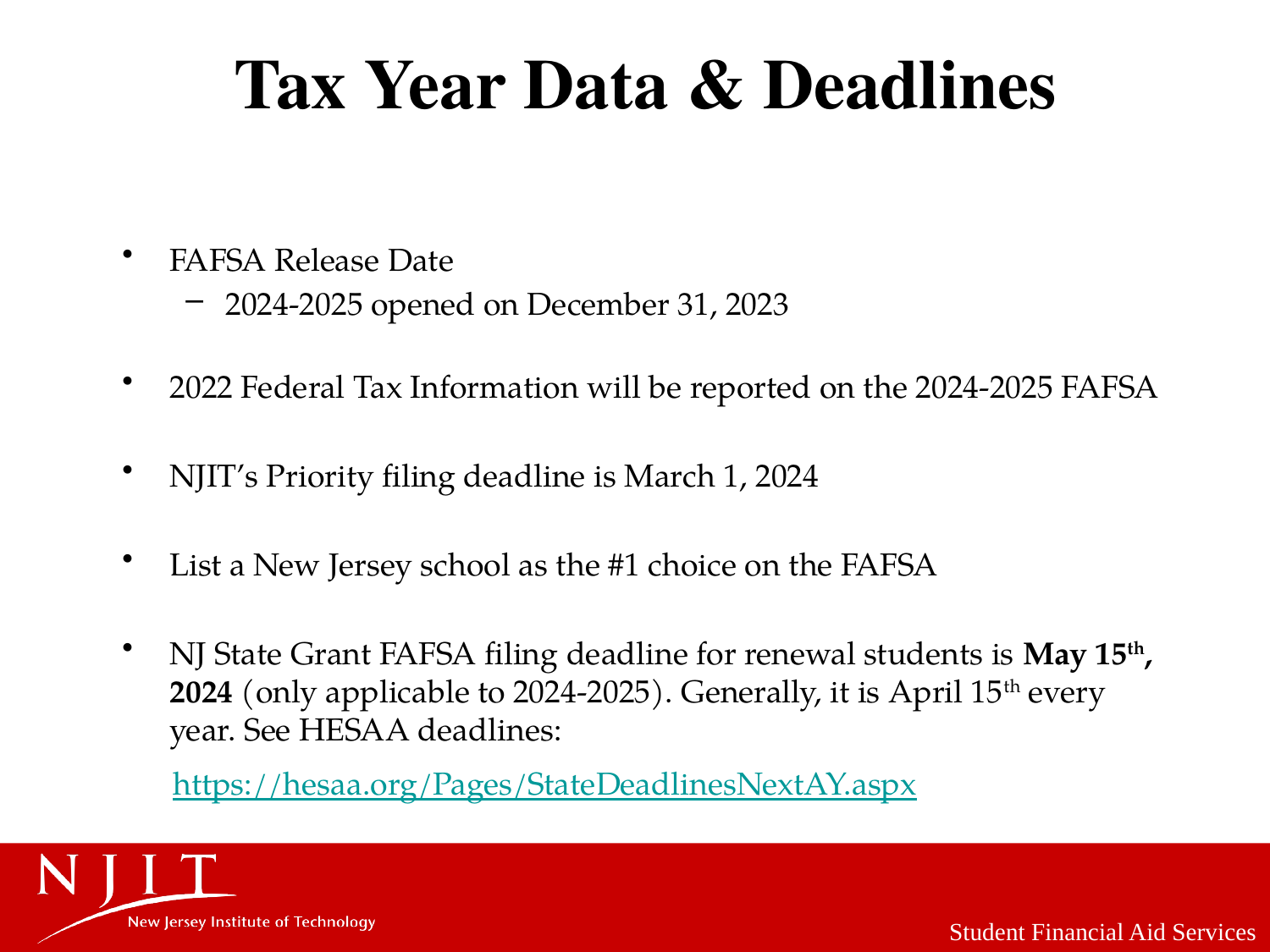

# Tax Year Data & Deadlines
FAFSA Release Date
2024-2025 opened on December 31, 2023
2022 Federal Tax Information will be reported on the 2024-2025 FAFSA

NJIT’s Priority filing deadline is March 1, 2024

List a New Jersey school as the #1 choice on the FAFSA

NJ State Grant FAFSA filing deadline for renewal students is May 15th, 2024 (only applicable to 2024-2025). Generally, it is April 15th every year. See HESAA deadlines:
     https://hesaa.org/Pages/StateDeadlinesNextAY.aspx
Student Financial Aid Services